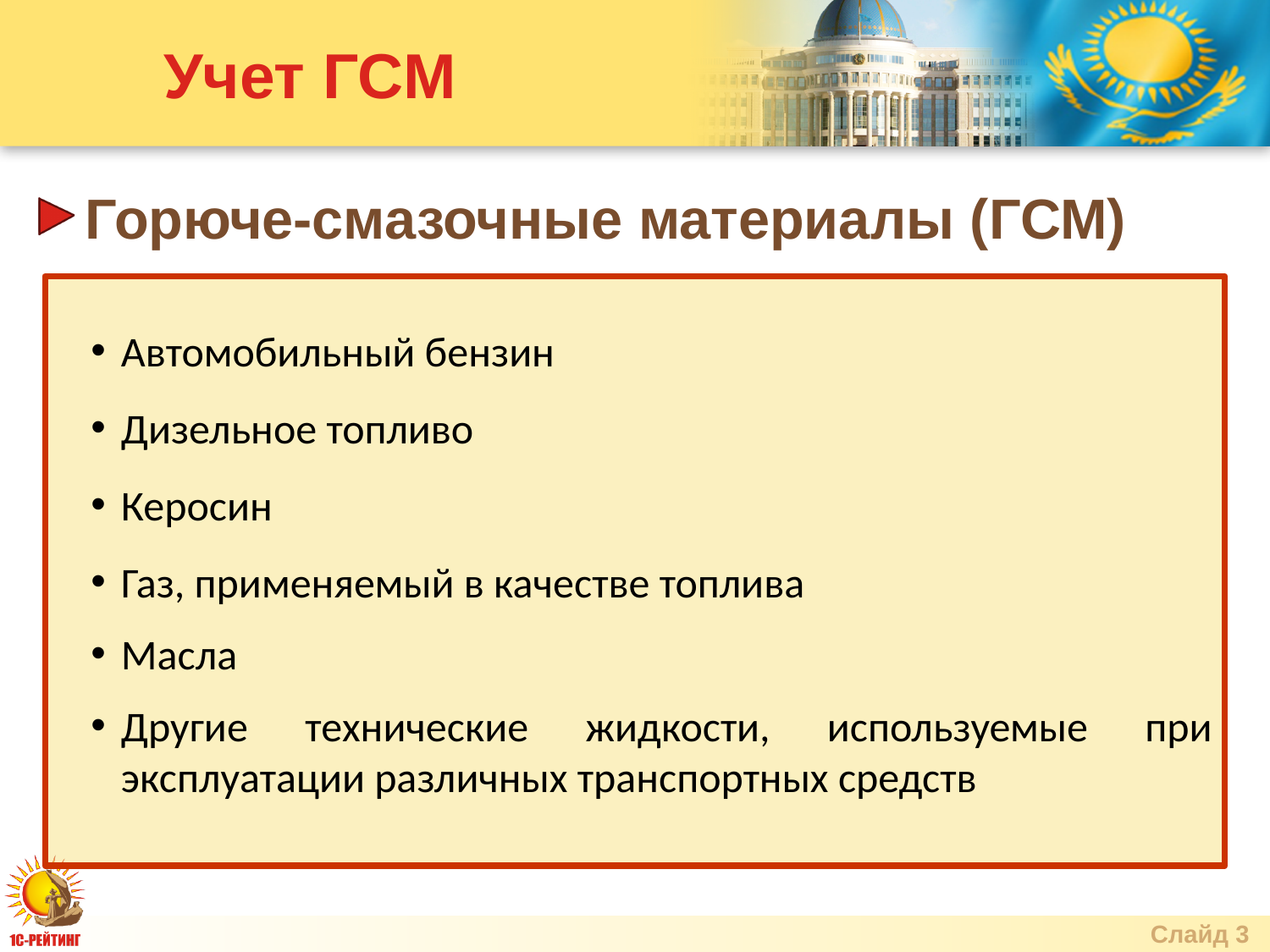

# Учет ГСМ
Горюче-смазочные материалы (ГСМ)

Автомобильный бензин
Дизельное топливо
Керосин
Газ, применяемый в качестве топлива
Масла
Другие технические жидкости, используемые при эксплуатации различных транспортных средств

Слайд 3